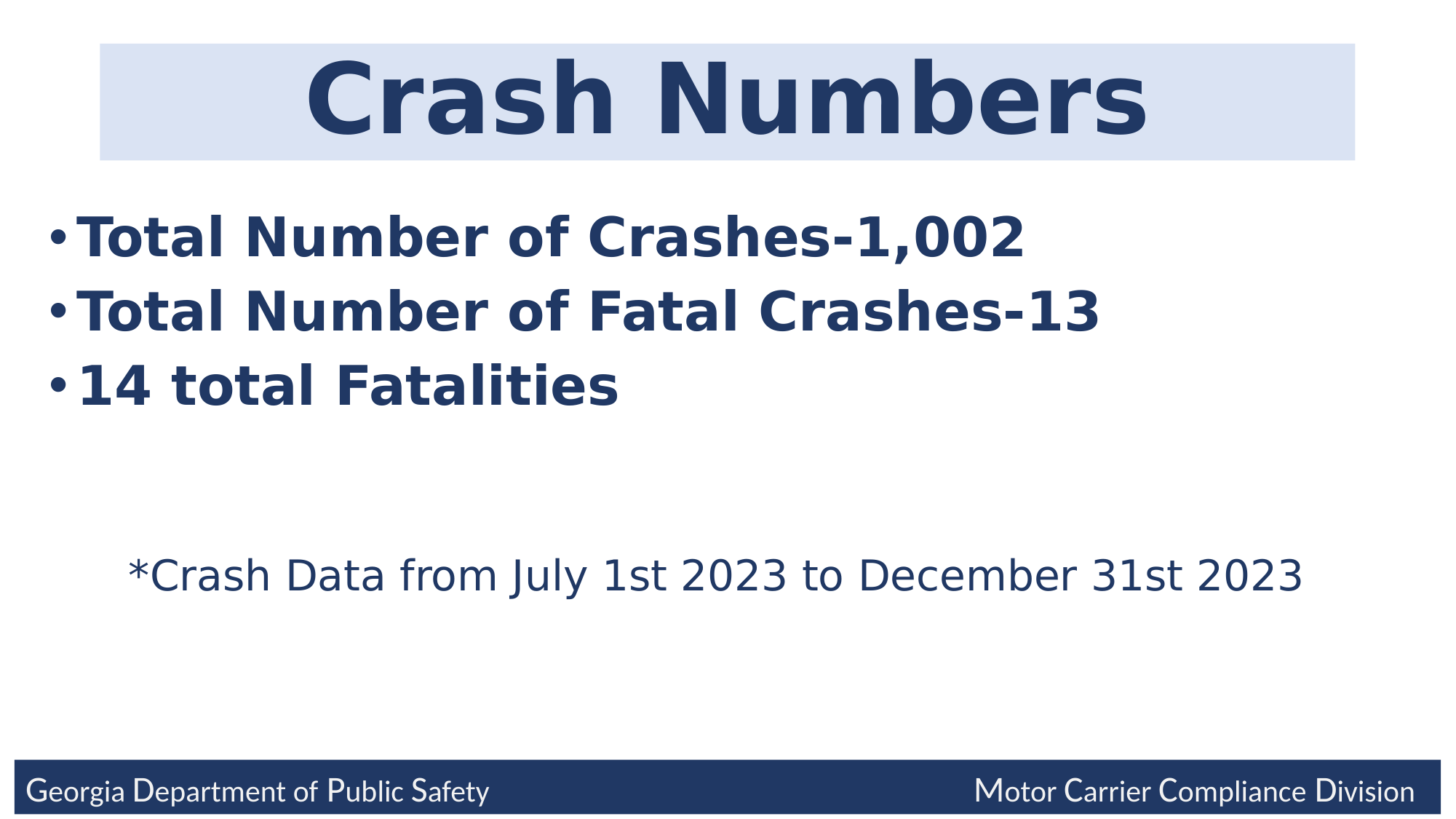

# Crash Numbers
Total Number of Crashes-1,002
Total Number of Fatal Crashes-13
14 total Fatalities

*Crash Data from July 1st 2023 to December 31st 2023
Georgia Department of Public Safety                                                                      Motor Carrier Compliance Division